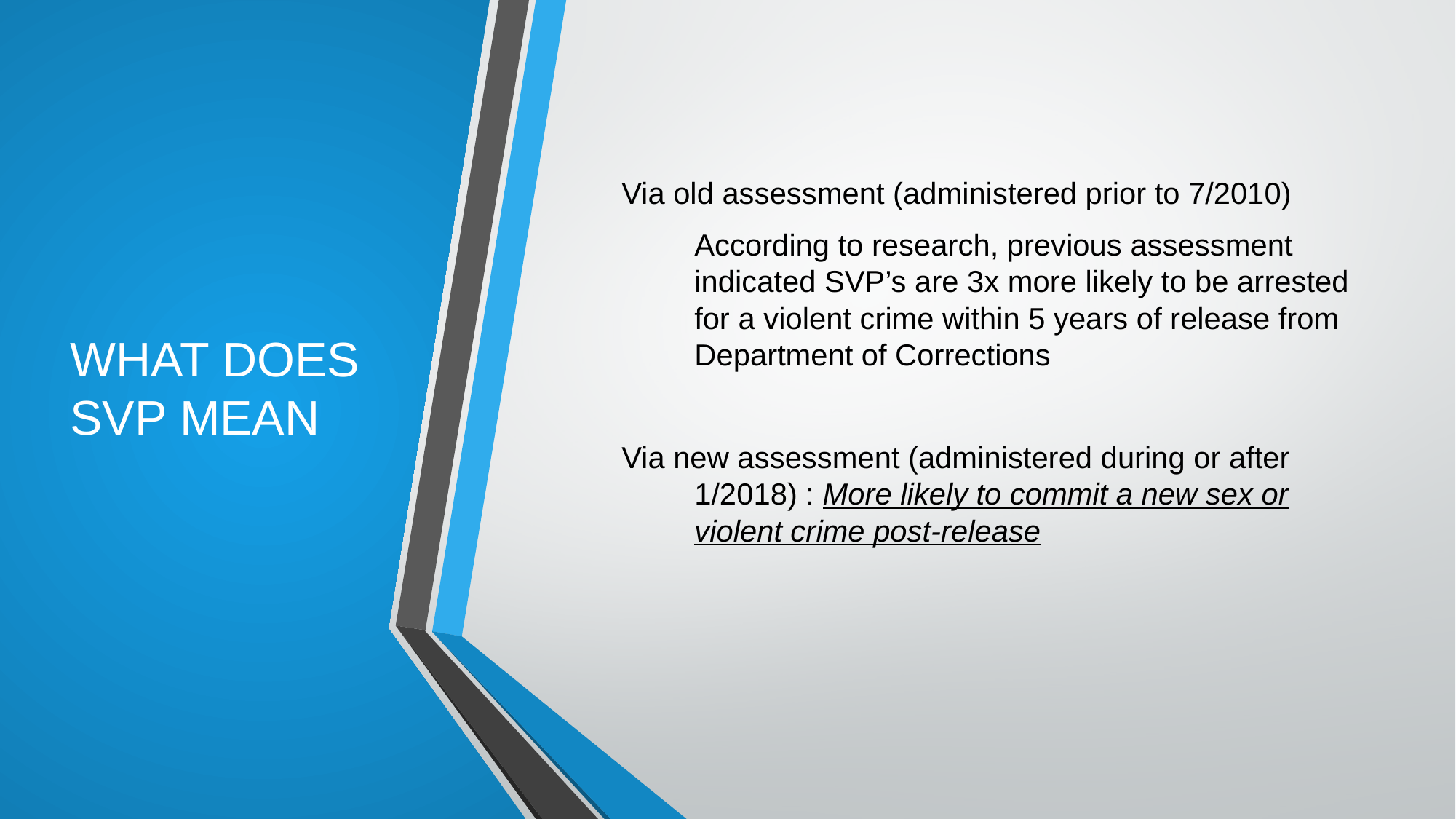

# WHAT DOES SVP MEAN
Via old assessment (administered prior to 7/2010)
	According to research, previous assessment indicated SVP’s are 3x more likely to be arrested for a violent crime within 5 years of release from Department of Corrections

Via new assessment (administered during or after 1/2018) : More likely to commit a new sex or violent crime post-release